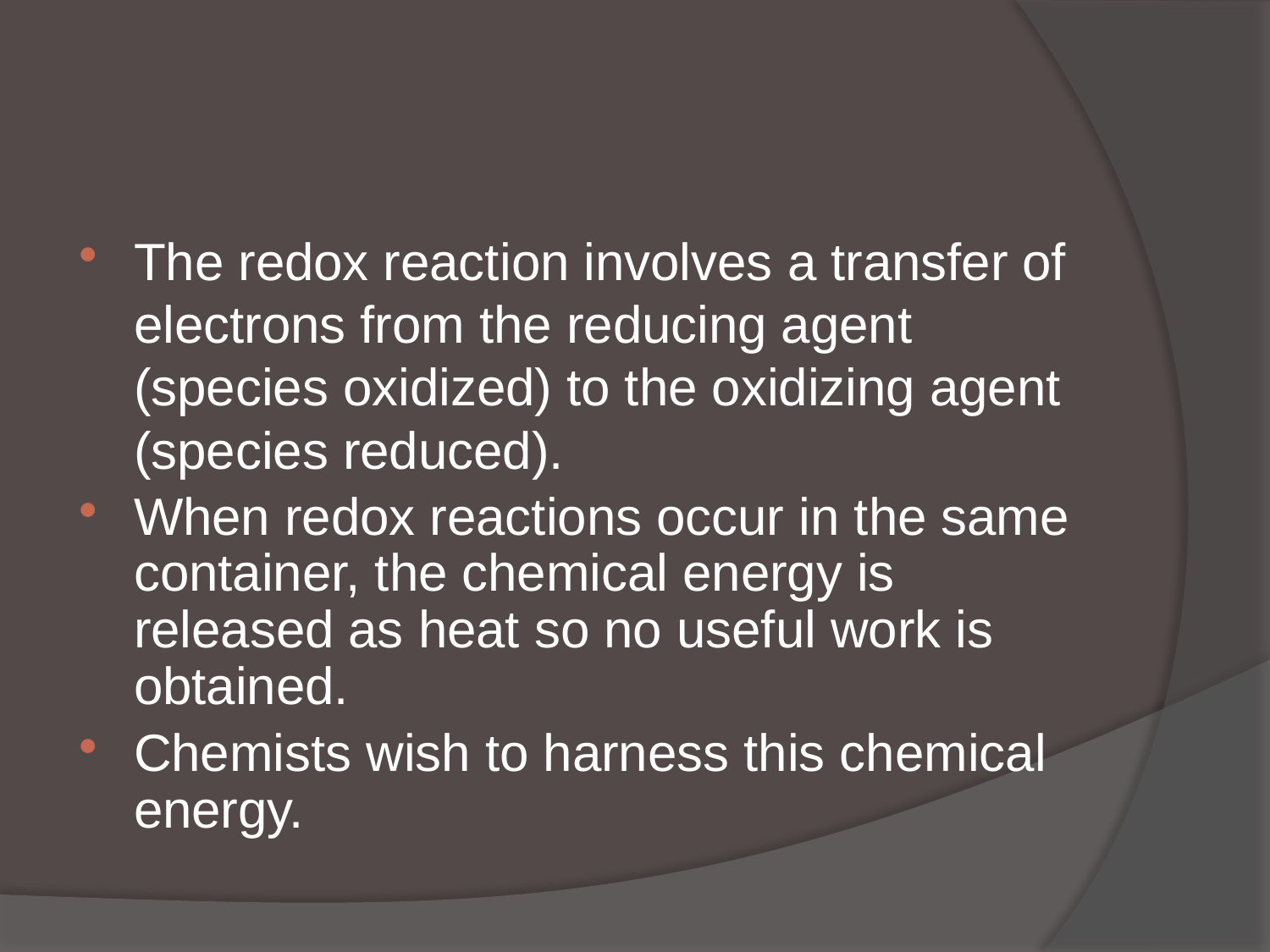

#
The redox reaction involves a transfer of electrons from the reducing agent (species oxidized) to the oxidizing agent (species reduced).
When redox reactions occur in the same container, the chemical energy is released as heat so no useful work is obtained.
Chemists wish to harness this chemical energy.